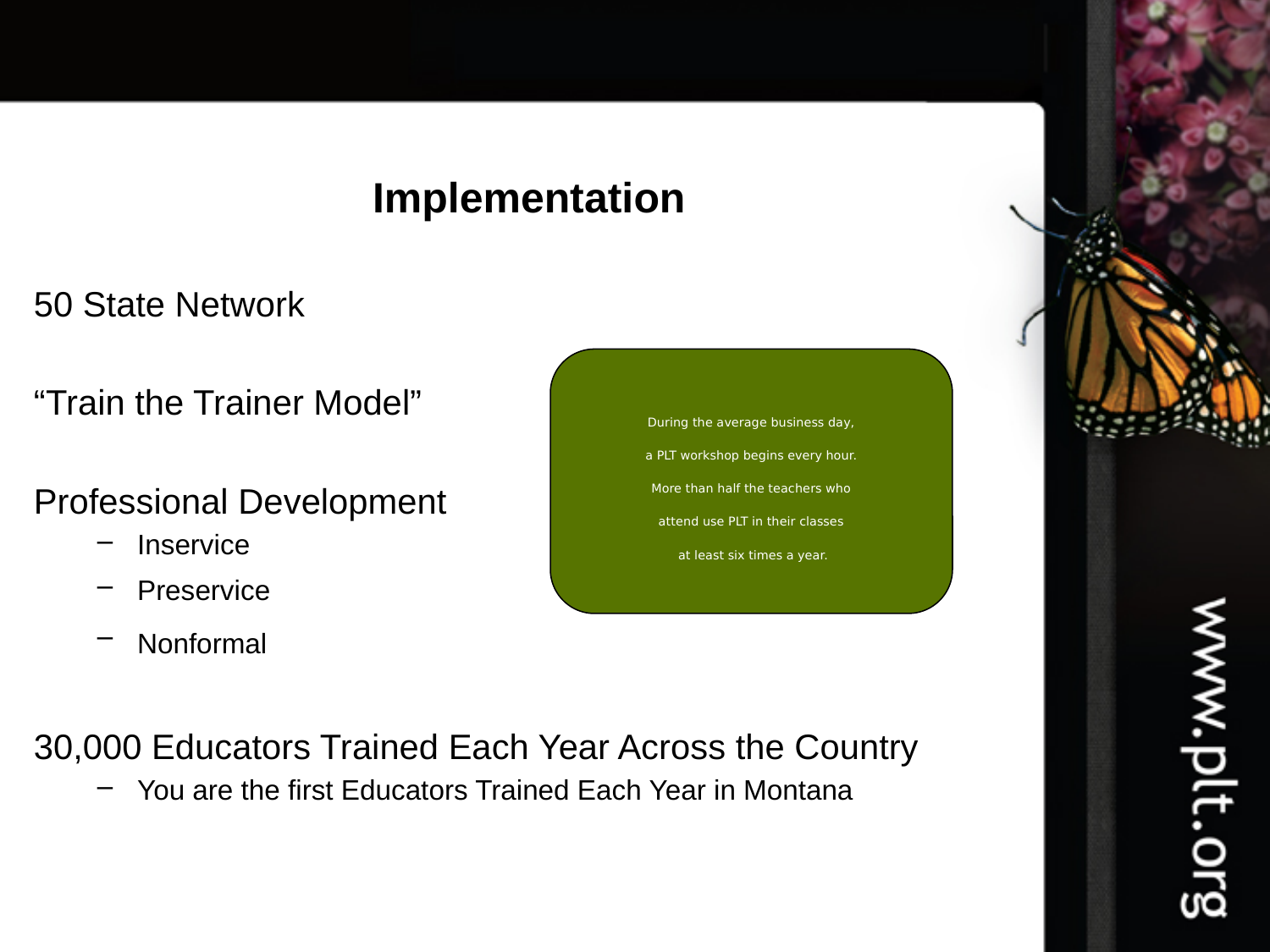

# Implementation
50 State Network

“Train the Trainer Model”

Professional Development
Inservice
Preservice
Nonformal

30,000 Educators Trained Each Year Across the Country
You are the first Educators Trained Each Year in Montana

During the average business day,
a PLT workshop begins every hour.
More than half the teachers who
attend use PLT in their classes
 at least six times a year.